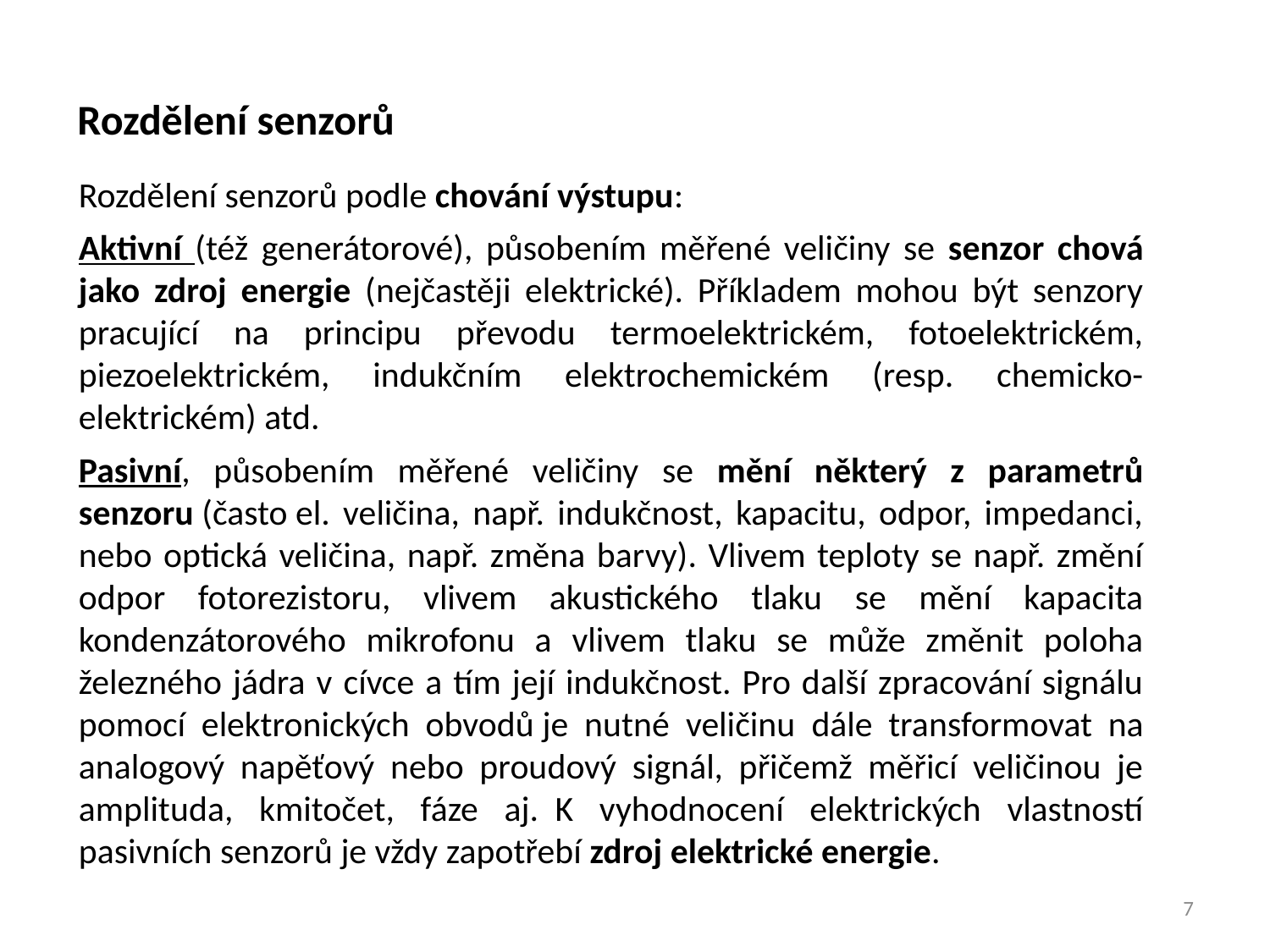

Rozdělení senzorů
Rozdělení senzorů podle chování výstupu:
Aktivní (též generátorové), působením měřené veličiny se senzor chová jako zdroj energie (nejčastěji elektrické). Příkladem mohou být senzory pracující na principu převodu termoelektrickém, fotoelektrickém, piezoelektrickém, indukčním elektrochemickém (resp. chemicko-elektrickém) atd.
Pasivní, působením měřené veličiny se mění některý z parametrů senzoru (často el. veličina, např. indukčnost, kapacitu, odpor, impedanci, nebo optická veličina, např. změna barvy). Vlivem teploty se např. změní odpor fotorezistoru, vlivem akustického tlaku se mění kapacita kondenzátorového mikrofonu a vlivem tlaku se může změnit poloha železného jádra v cívce a tím její indukčnost. Pro další zpracování signálu pomocí elektronických obvodů je nutné  veličinu  dále transformovat na analogový napěťový nebo proudový signál, přičemž měřicí veličinou je amplituda, kmitočet, fáze aj.  K vyhodnocení elektrických vlastností pasivních senzorů je vždy zapotřebí zdroj elektrické energie.

7